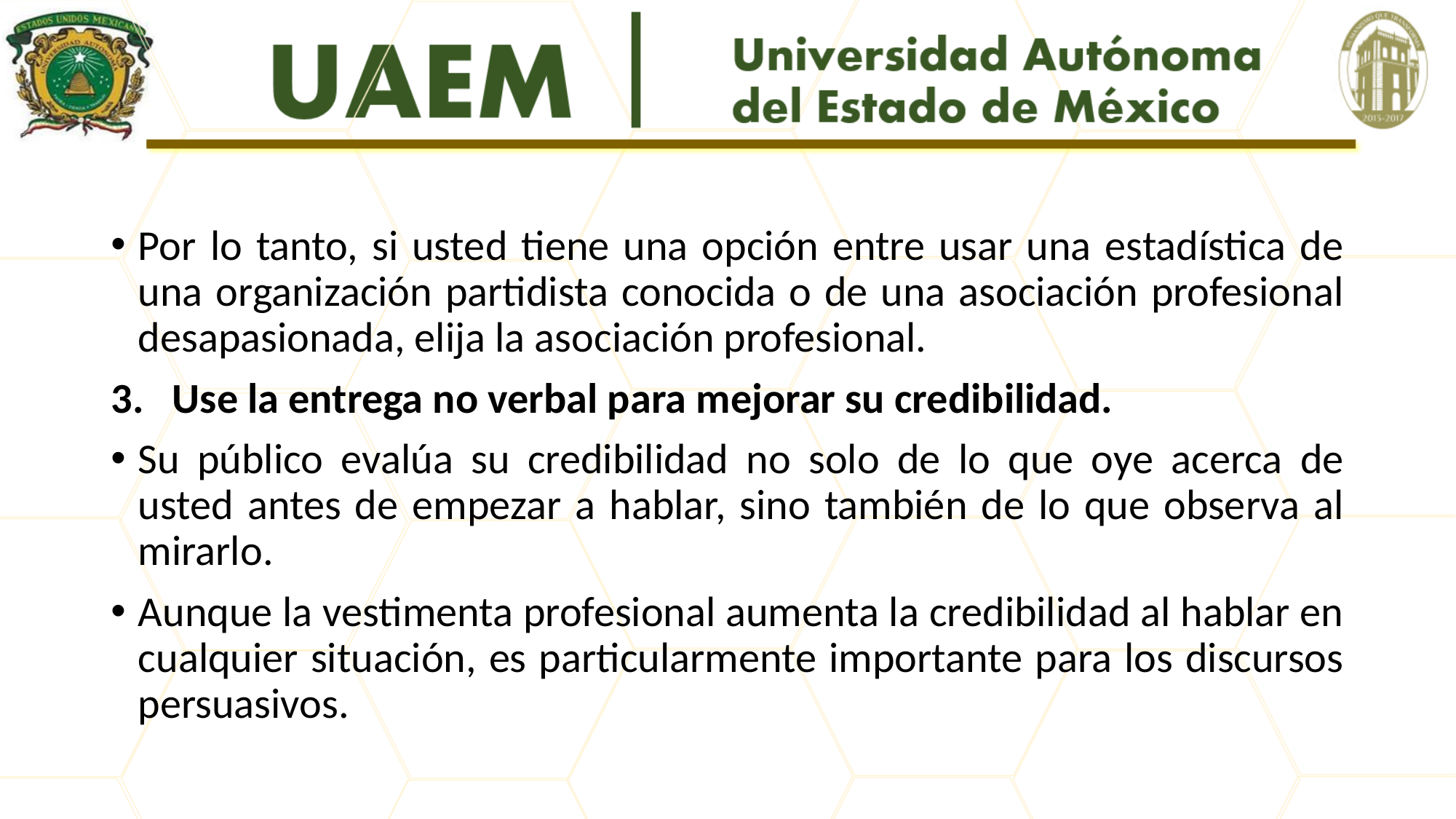

#
Por lo tanto, si usted tiene una opción entre usar una estadística de una organización partidista conocida o de una asociación profesional desapasionada, elija la asociación profesional.
Use la entrega no verbal para mejorar su credibilidad.
Su público evalúa su credibilidad no solo de lo que oye acerca de usted antes de empezar a hablar, sino también de lo que observa al mirarlo.
Aunque la vestimenta profesional aumenta la credibilidad al hablar en cualquier situación, es particularmente importante para los discursos persuasivos.